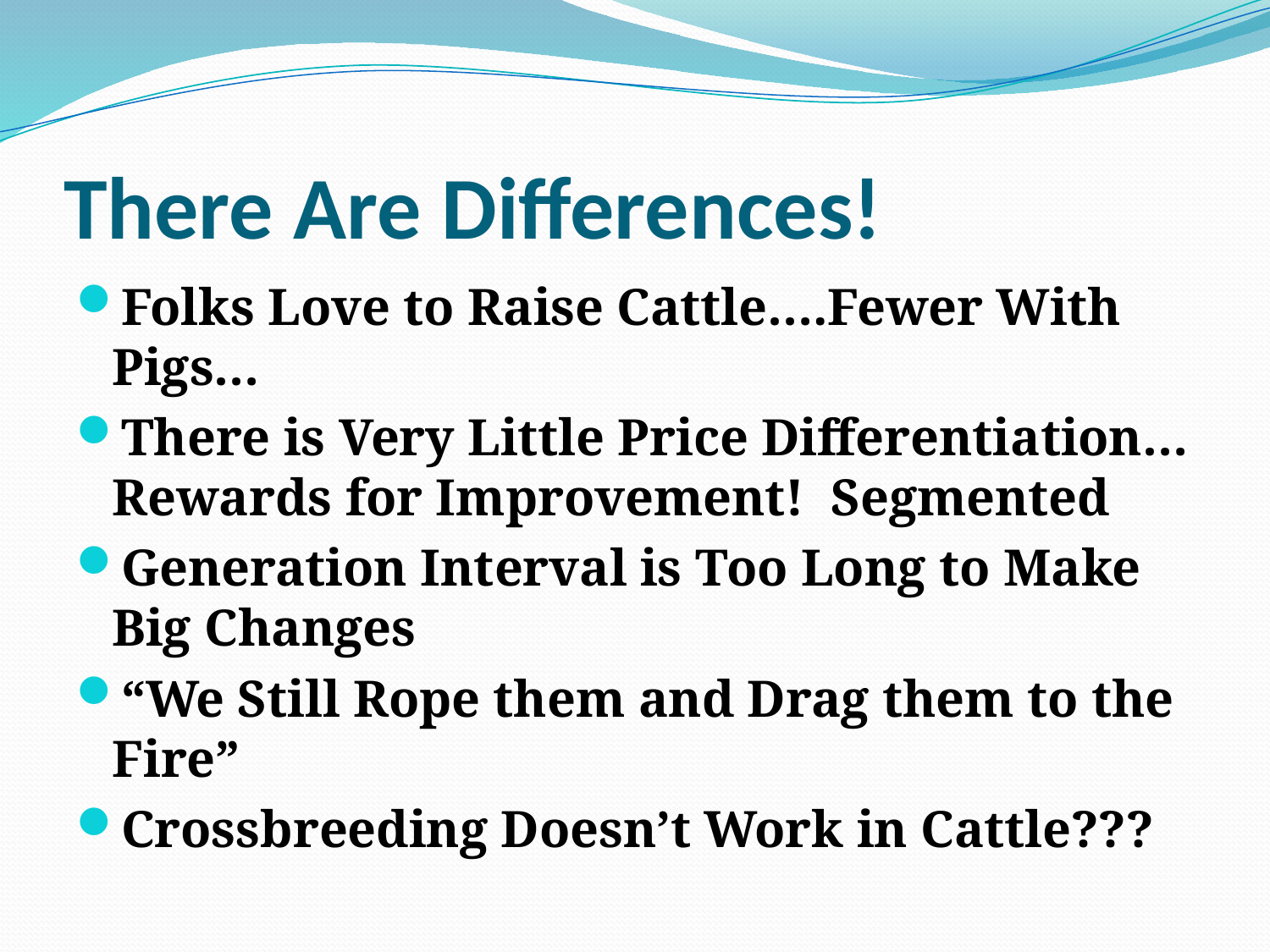

# There Are Differences!
Folks Love to Raise Cattle….Fewer With Pigs…
There is Very Little Price Differentiation… Rewards for Improvement!  Segmented
Generation Interval is Too Long to Make Big Changes
“We Still Rope them and Drag them to the Fire”
Crossbreeding Doesn’t Work in Cattle???